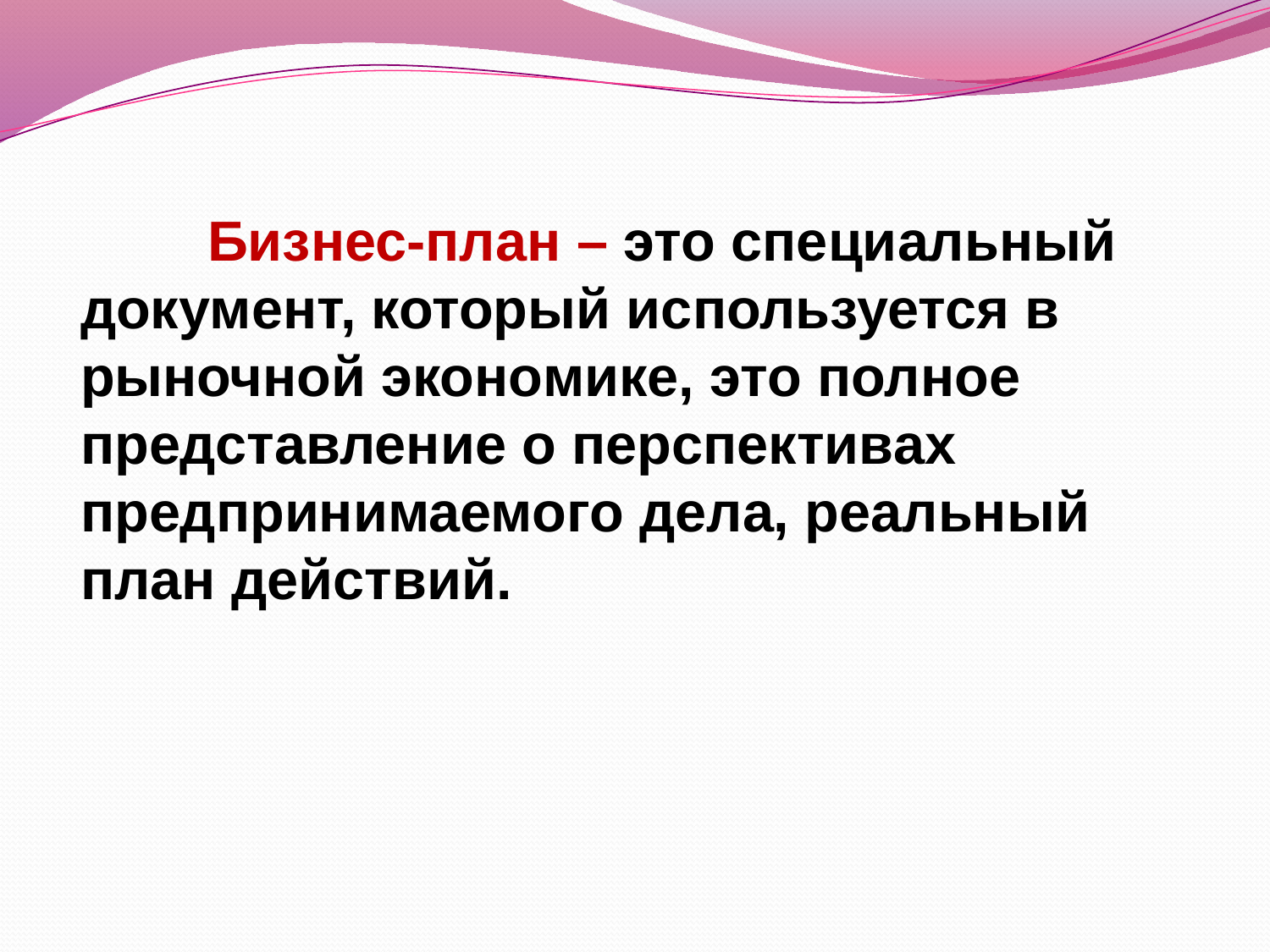

Бизнес-план – это специальный документ, который используется в рыночной экономике, это полное представление о перспективах предпринимаемого дела, реальный план действий.